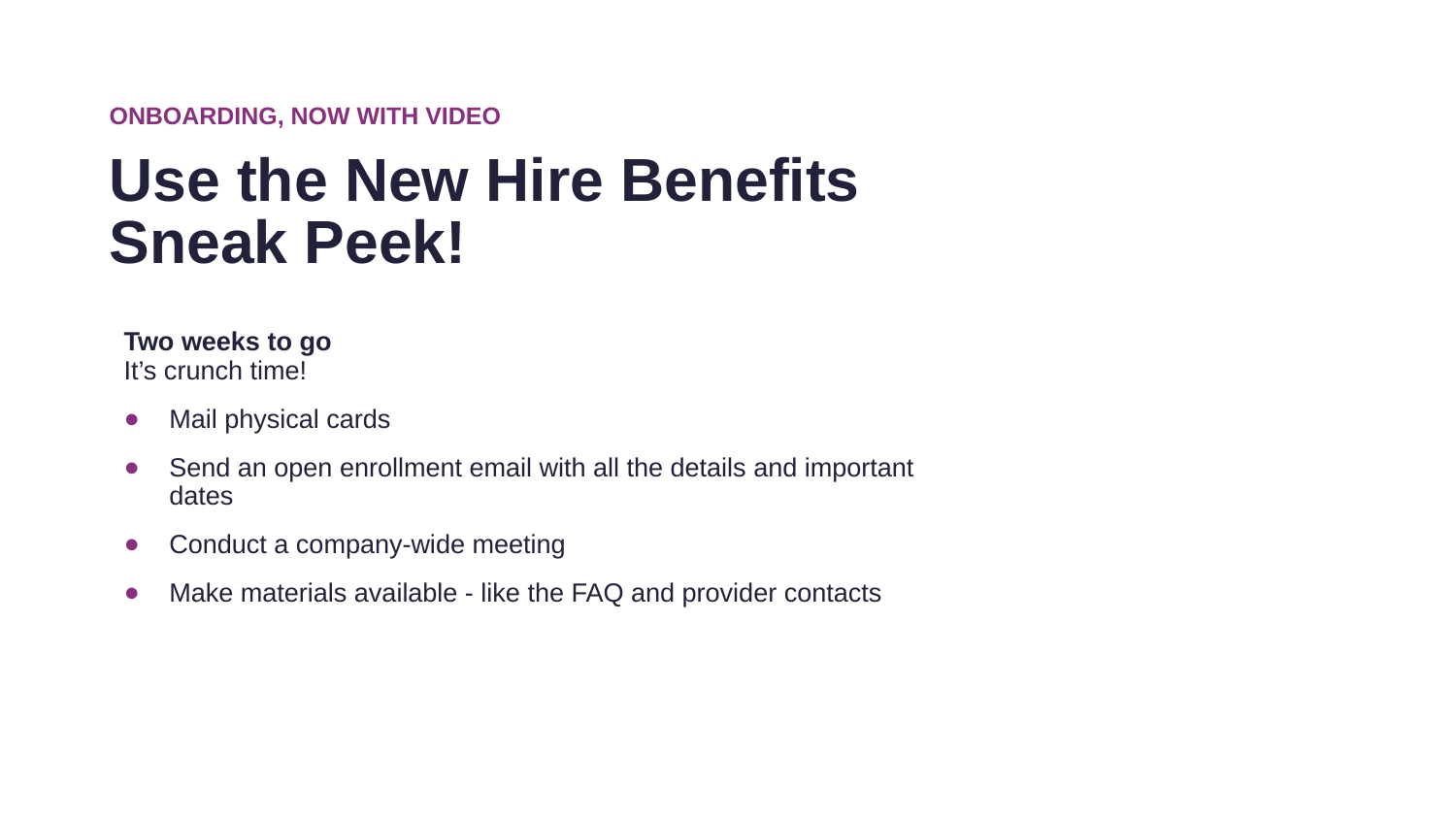

ONBOARDING, NOW WITH VIDEO
Use the New Hire Benefits Sneak Peek!
Two weeks to go
It’s crunch time!
Mail physical cards
Send an open enrollment email with all the details and important dates
Conduct a company-wide meeting
Make materials available - like the FAQ and provider contacts